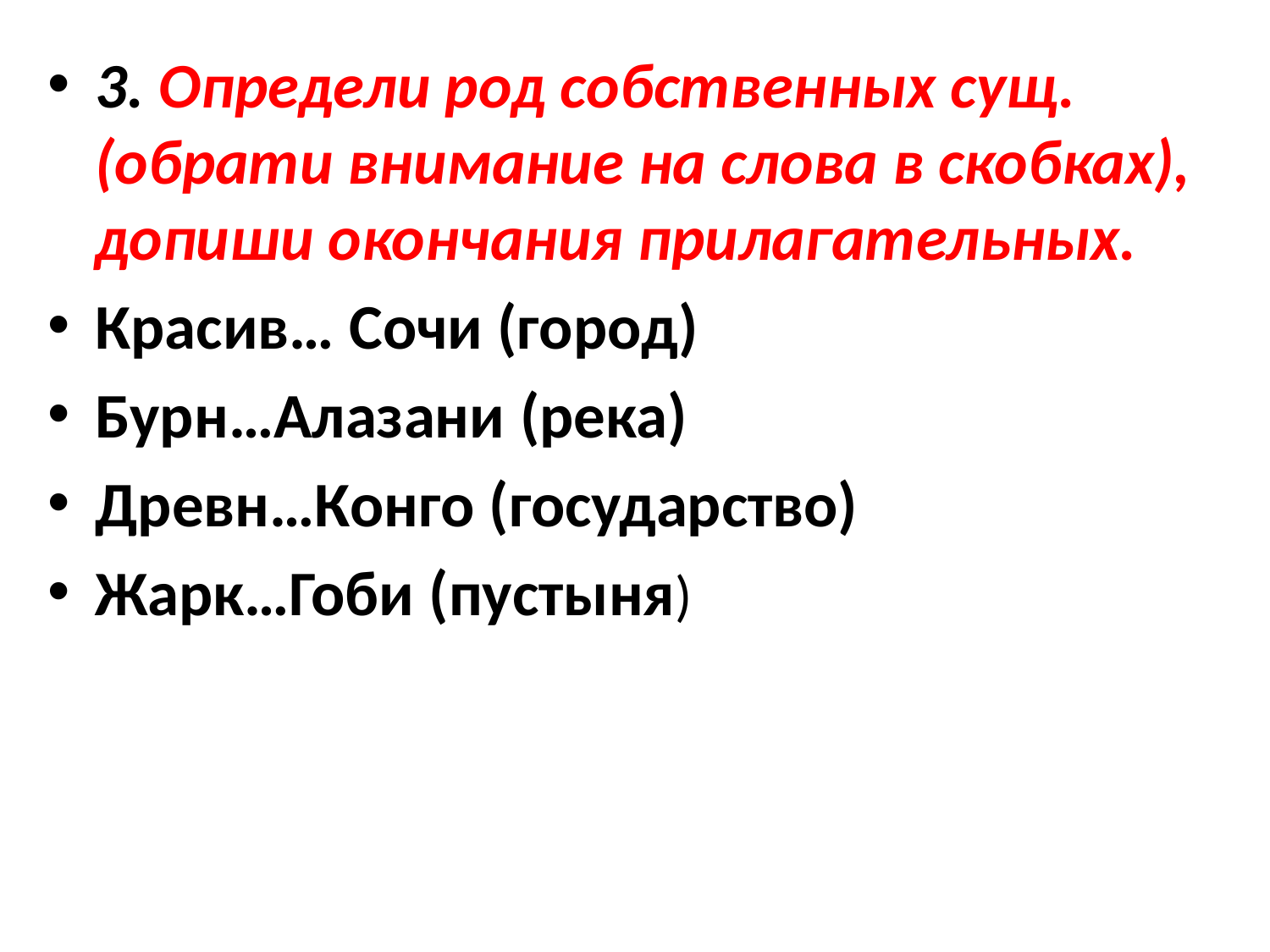

#
3. Определи род собственных сущ. (обрати внимание на слова в скобках), допиши окончания прилагательных.
Красив… Сочи (город)
Бурн…Алазани (река)
Древн…Конго (государство)
Жарк…Гоби (пустыня)